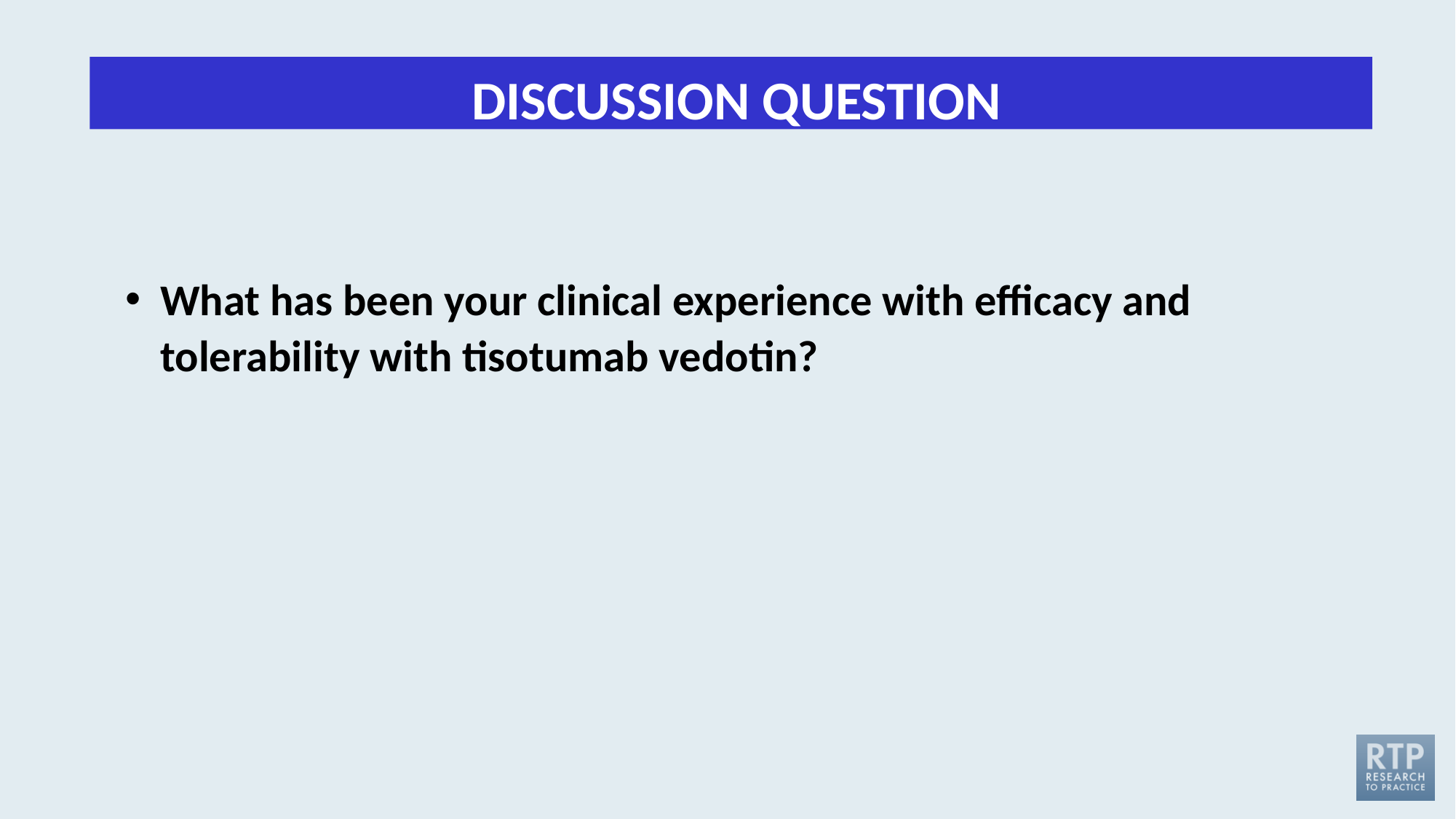

DISCUSSION QUESTION

What has been your clinical experience with efficacy and tolerability with tisotumab vedotin?